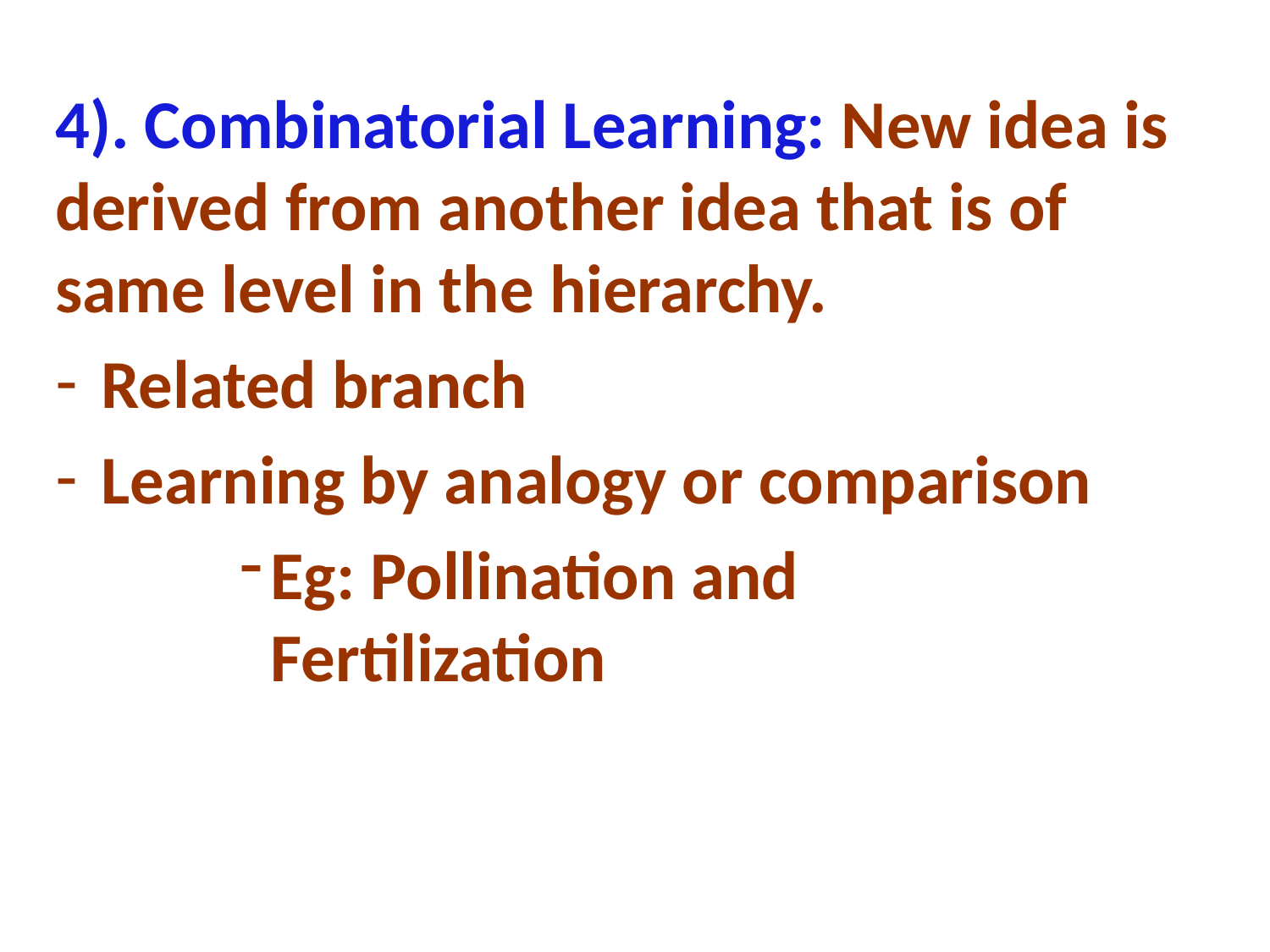

4). Combinatorial Learning: New idea is derived from another idea that is of same level in the hierarchy.
Related branch
Learning by analogy or comparison
Eg: Pollination and 				Fertilization